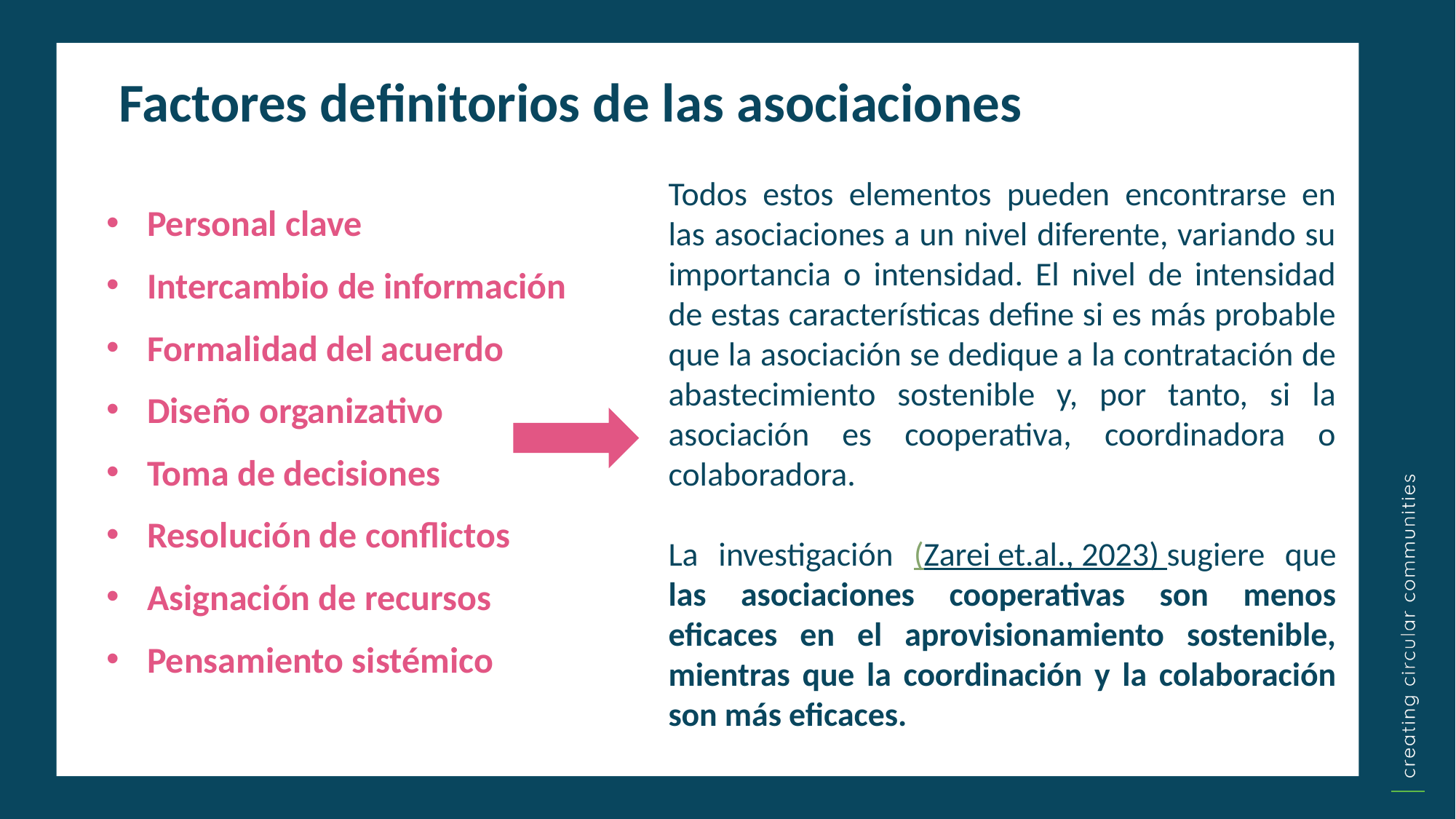

Factores definitorios de las asociaciones
Todos estos elementos pueden encontrarse en las asociaciones a un nivel diferente, variando su importancia o intensidad. El nivel de intensidad de estas características define si es más probable que la asociación se dedique a la contratación de abastecimiento sostenible y, por tanto, si la asociación es cooperativa, coordinadora o colaboradora.

La investigación (Zarei et.al., 2023) sugiere que las asociaciones cooperativas son menos eficaces en el aprovisionamiento sostenible, mientras que la coordinación y la colaboración son más eficaces.
Personal clave
Intercambio de información
Formalidad del acuerdo
Diseño organizativo
Toma de decisiones
Resolución de conflictos
Asignación de recursos
Pensamiento sistémico